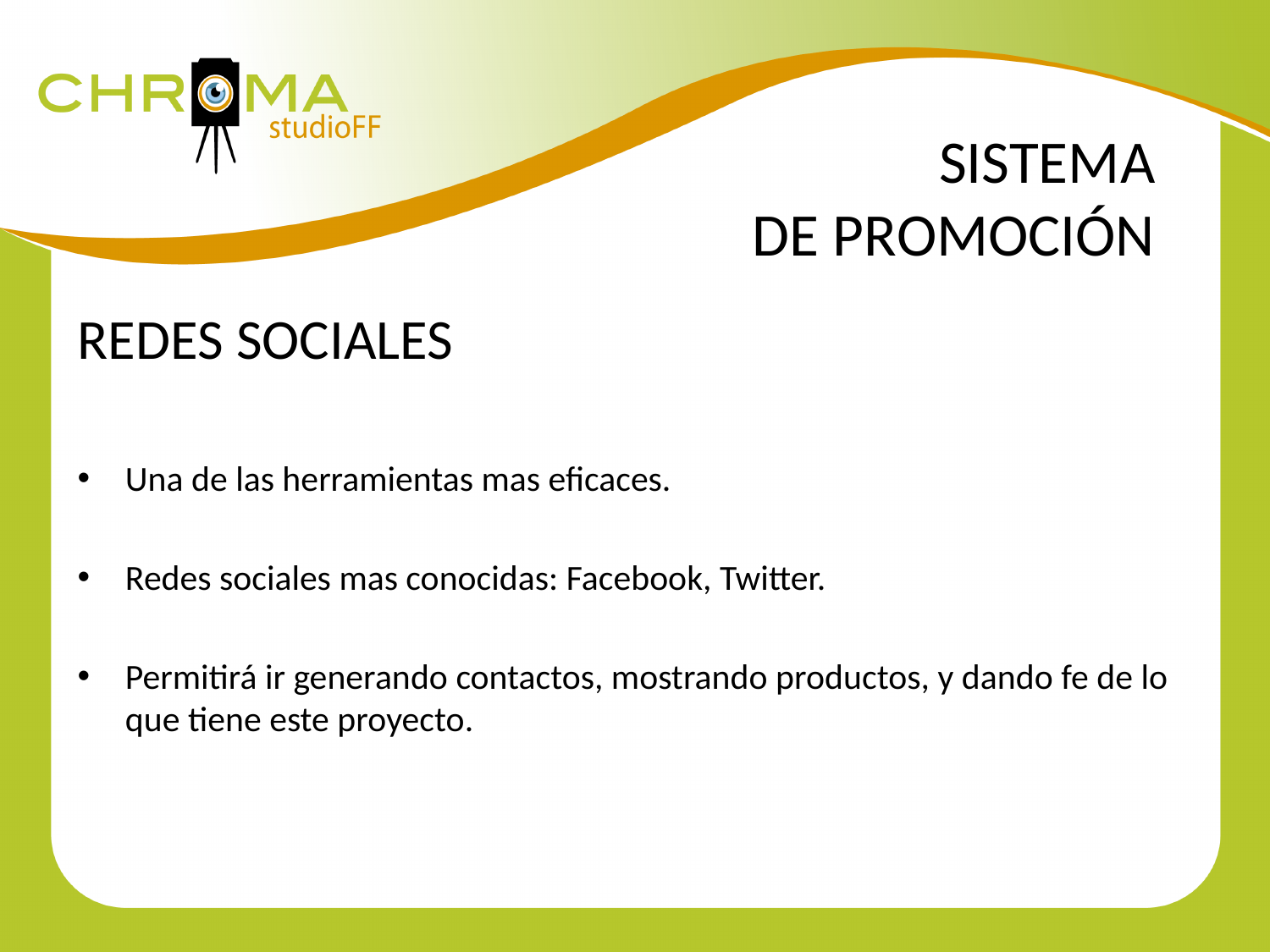

SISTEMA
DE PROMOCIÓN
REDES SOCIALES

Una de las herramientas mas eficaces.

Redes sociales mas conocidas: Facebook, Twitter.

Permitirá ir generando contactos, mostrando productos, y dando fe de lo que tiene este proyecto.